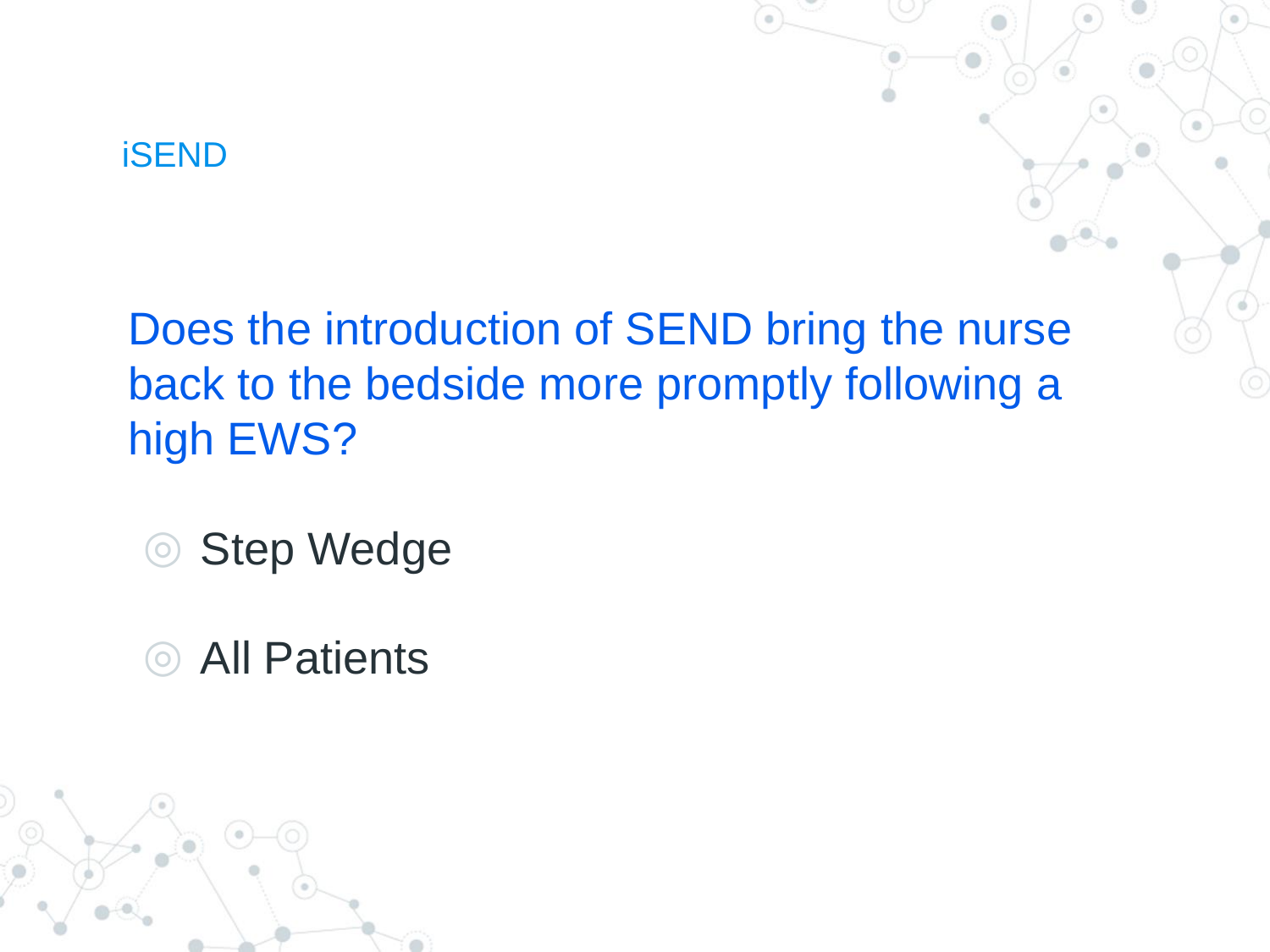

# iSEND
Does the introduction of SEND bring the nurse back to the bedside more promptly following a high EWS?
 Step Wedge
 All Patients